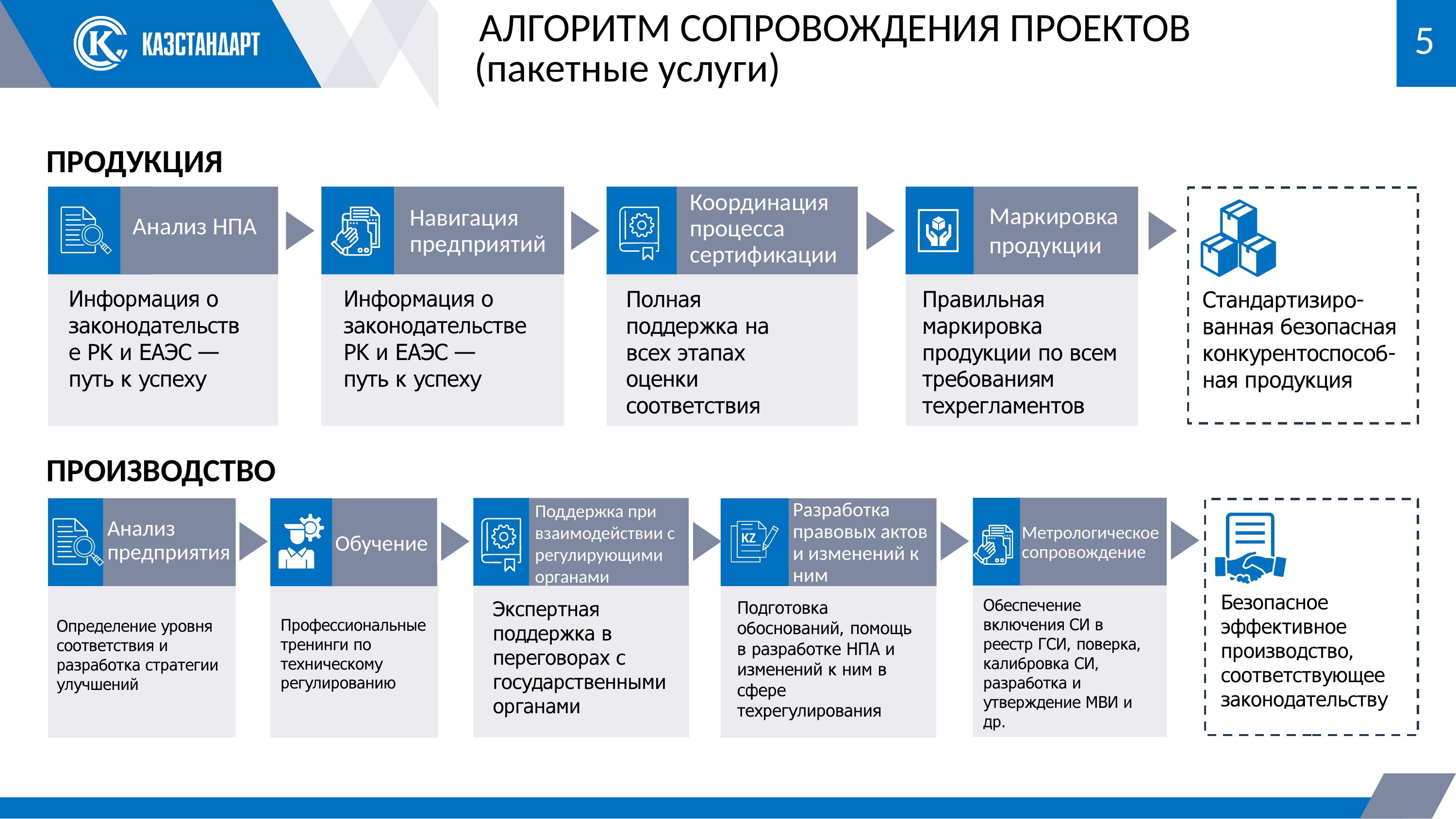

АЛГОРИТМ СОПРОВОЖДЕНИЯ ПРОЕКТОВ
5
(пакетные услуги)
ПРОДУКЦИЯ
Координация процесса сертификации

ё
Маркировка
продукции

Навигация предприятий

Анализ НПА

Информация о законодательстве РК и ЕАЭС — путь к успеху
Информация о законодательстве РК и ЕАЭС —
путь к успеху
Полная поддержка на всех этапах оценки соответствия
Правильная маркировка продукции по всем требованиям техрегламентов
Стандартизиро-
ванная безопасная
конкурентоспособ-
ная продукция
ПРОИЗВОДСТВО
Поддержка при взаимодействии с регулирующими органами
Разработка правовых актов и изменений к ним

ё

Анализ предприятия

Метрологическое сопровождение

KZ

Обучение

Безопасное эффективное производство, соответствующее законодательству
Обеспечение включения СИ в реестр ГСИ, поверка, калибровка СИ, разработка и утверждение МВИ и др.
Экспертная поддержка в переговорах с государственными органами
Подготовка обоснований, помощь в разработке НПА и изменений к ним в сфере техрегулирования
Профессиональные тренинги по техническому регулированию
Определение уровня соответствия и разработка стратегии улучшений